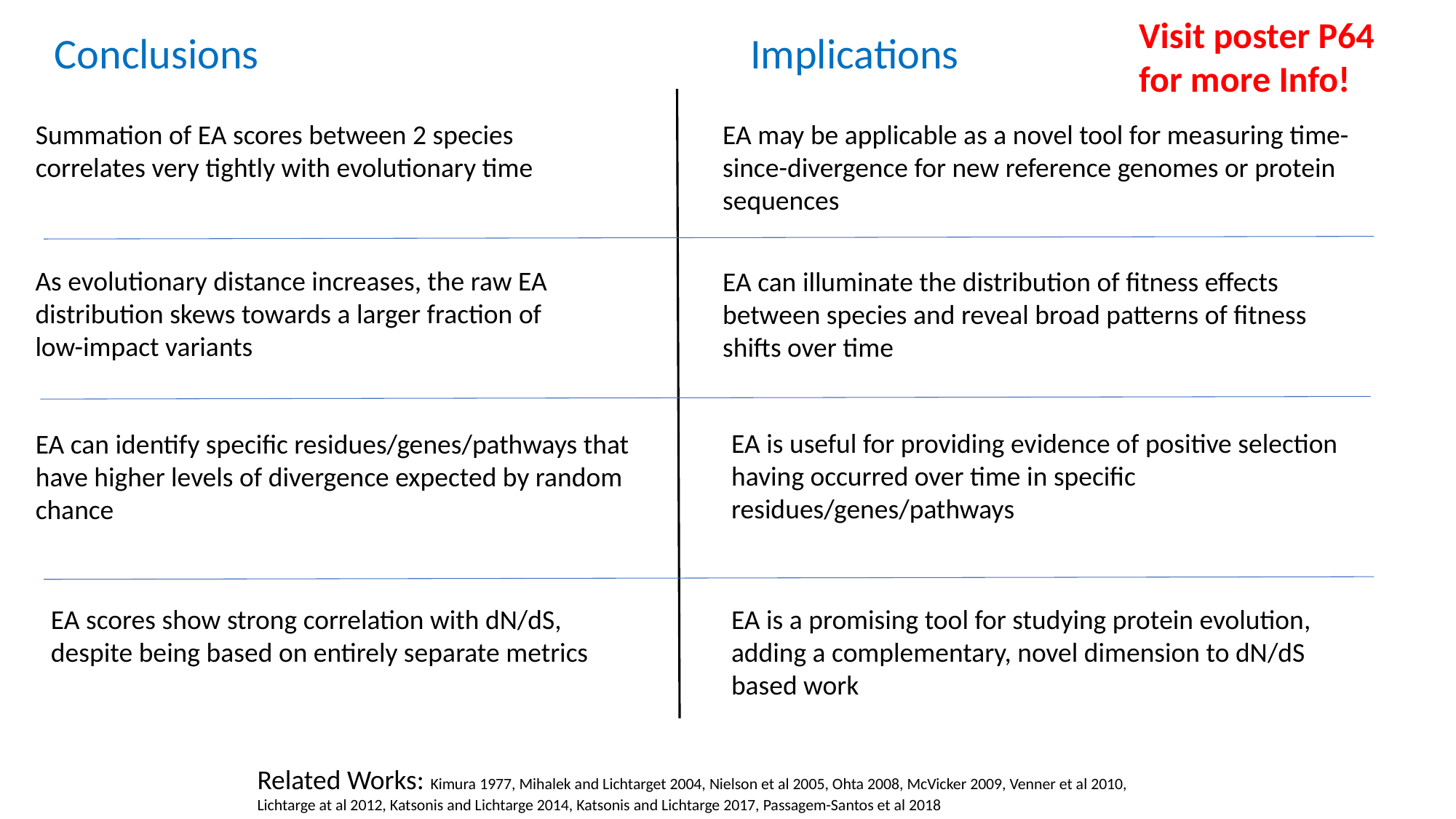

Visit poster P64
for more Info!
Conclusions                                                   Implications
EA may be applicable as a novel tool for measuring time-since-divergence for new reference genomes or protein sequences
Summation of EA scores between 2 species correlates very tightly with evolutionary time
As evolutionary distance increases, the raw EA distribution skews towards a larger fraction of low-impact variants
EA can illuminate the distribution of fitness effects between species and reveal broad patterns of fitness shifts over time
EA is useful for providing evidence of positive selection having occurred over time in specific residues/genes/pathways
EA can identify specific residues/genes/pathways that have higher levels of divergence expected by random chance
EA is a promising tool for studying protein evolution, adding a complementary, novel dimension to dN/dS based work
EA scores show strong correlation with dN/dS, despite being based on entirely separate metrics
Related Works: Kimura 1977, Mihalek and Lichtarget 2004, Nielson et al 2005, Ohta 2008, McVicker 2009, Venner et al 2010, Lichtarge at al 2012, Katsonis and Lichtarge 2014, Katsonis and Lichtarge 2017, Passagem-Santos et al 2018